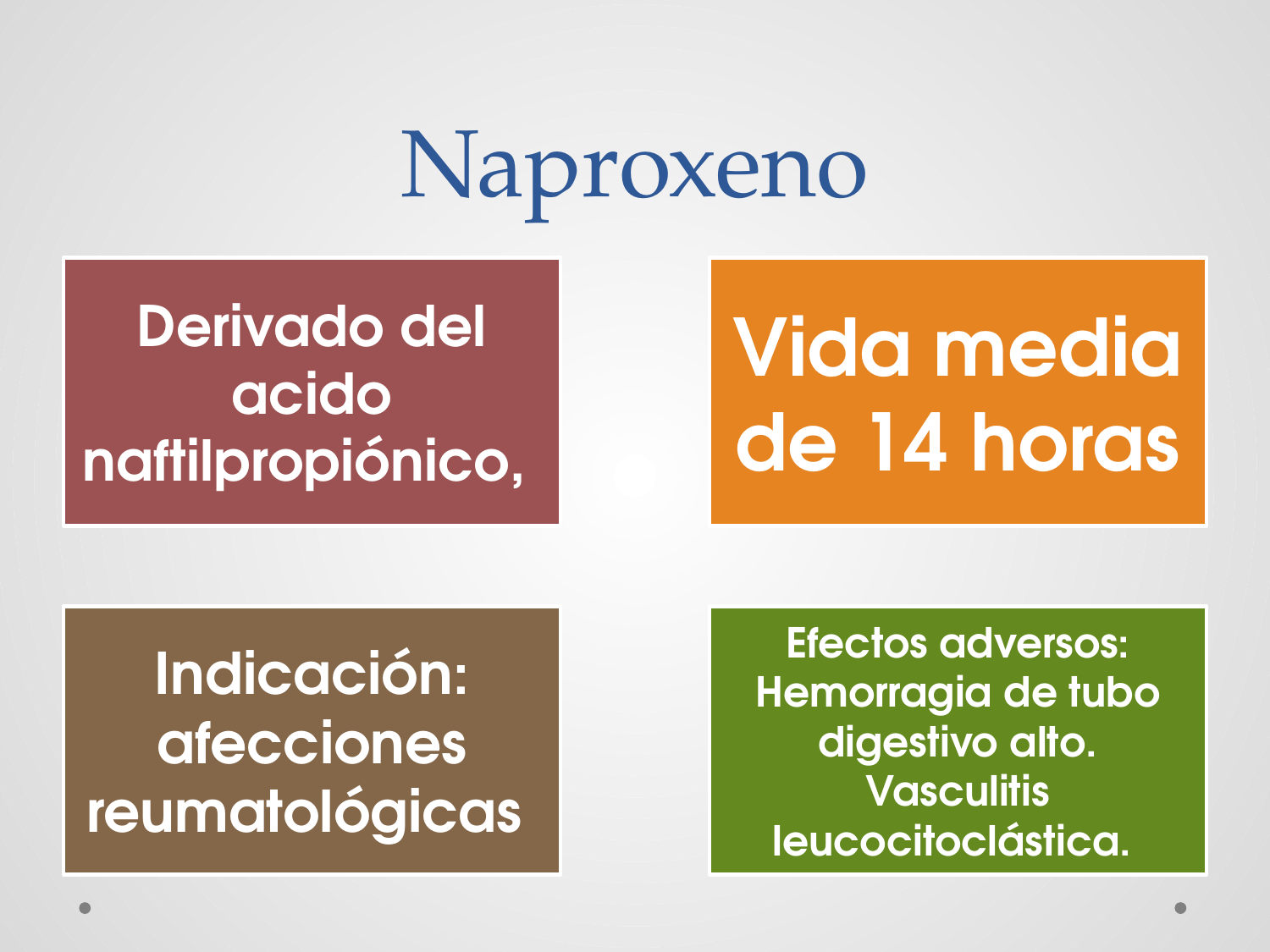

# Naproxeno
Derivado del acido naftilpropiónico,
Vida media de 14 horas
Indicación: afecciones reumatológicas
Efectos adversos: Hemorragia de tubo digestivo alto. Vasculitis leucocitoclástica.